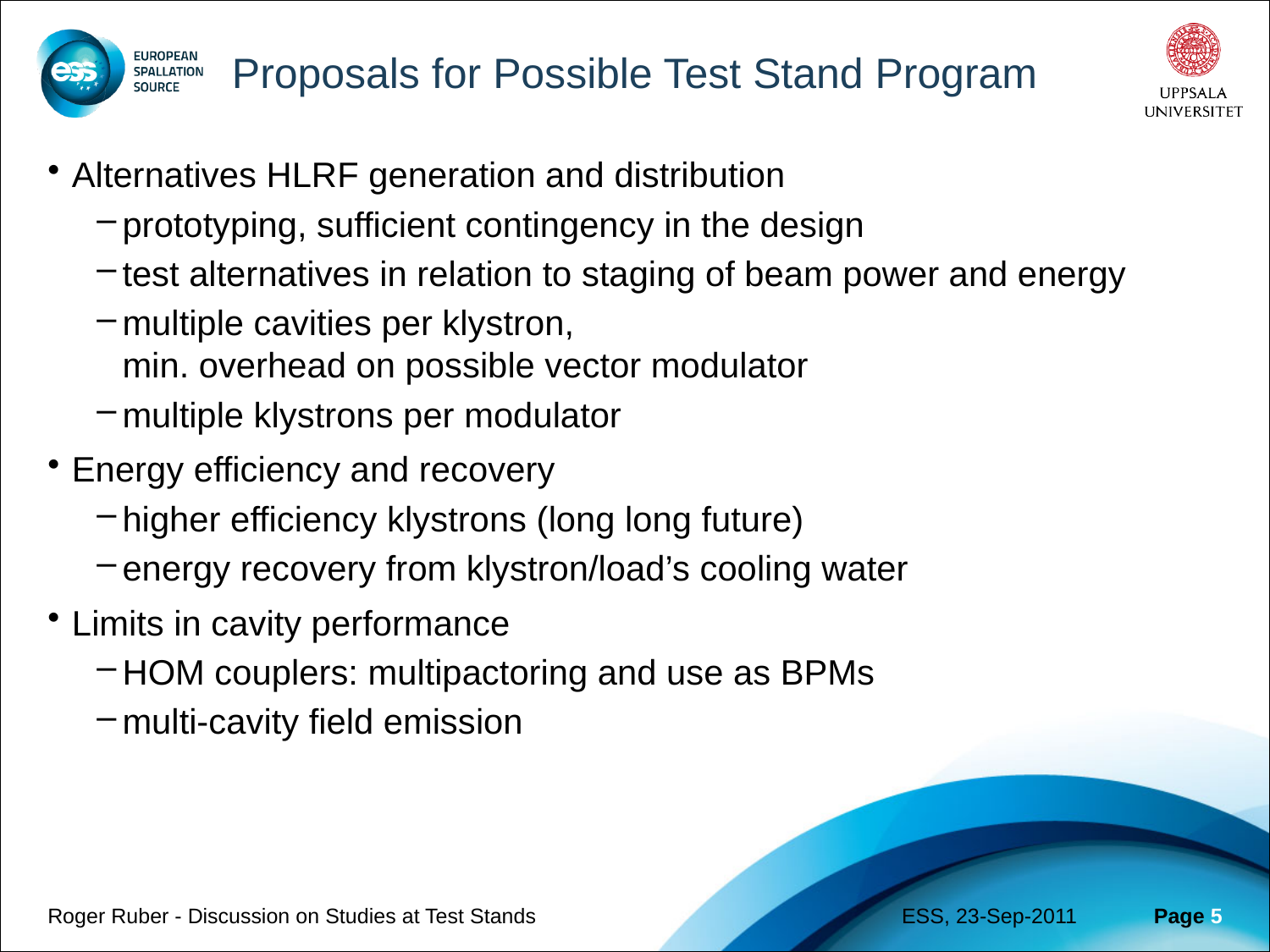

# Proposals for Possible Test Stand Program
Alternatives HLRF generation and distribution
prototyping, sufficient contingency in the design
test alternatives in relation to staging of beam power and energy
multiple cavities per klystron,
min. overhead on possible vector modulator
multiple klystrons per modulator
Energy efficiency and recovery
higher efficiency klystrons (long long future)
energy recovery from klystron/load’s cooling water
Limits in cavity performance
HOM couplers: multipactoring and use as BPMs
multi-cavity field emission

Roger Ruber - Discussion on Studies at Test Stands
ESS, 23-Sep-2011
 Page 5